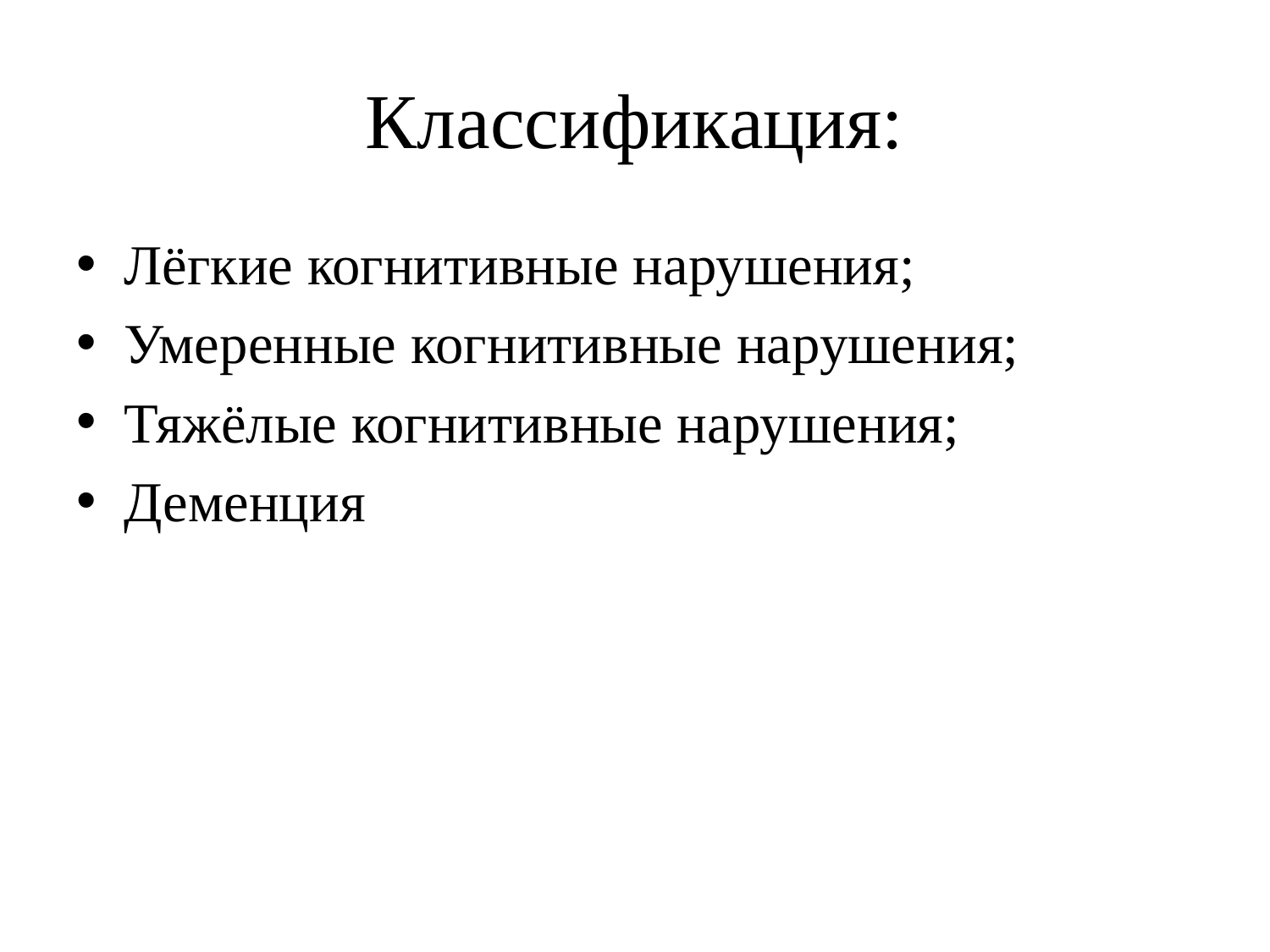

# Классификация:
Лёгкие когнитивные нарушения;
Умеренные когнитивные нарушения;
Тяжёлые когнитивные нарушения;
Деменция